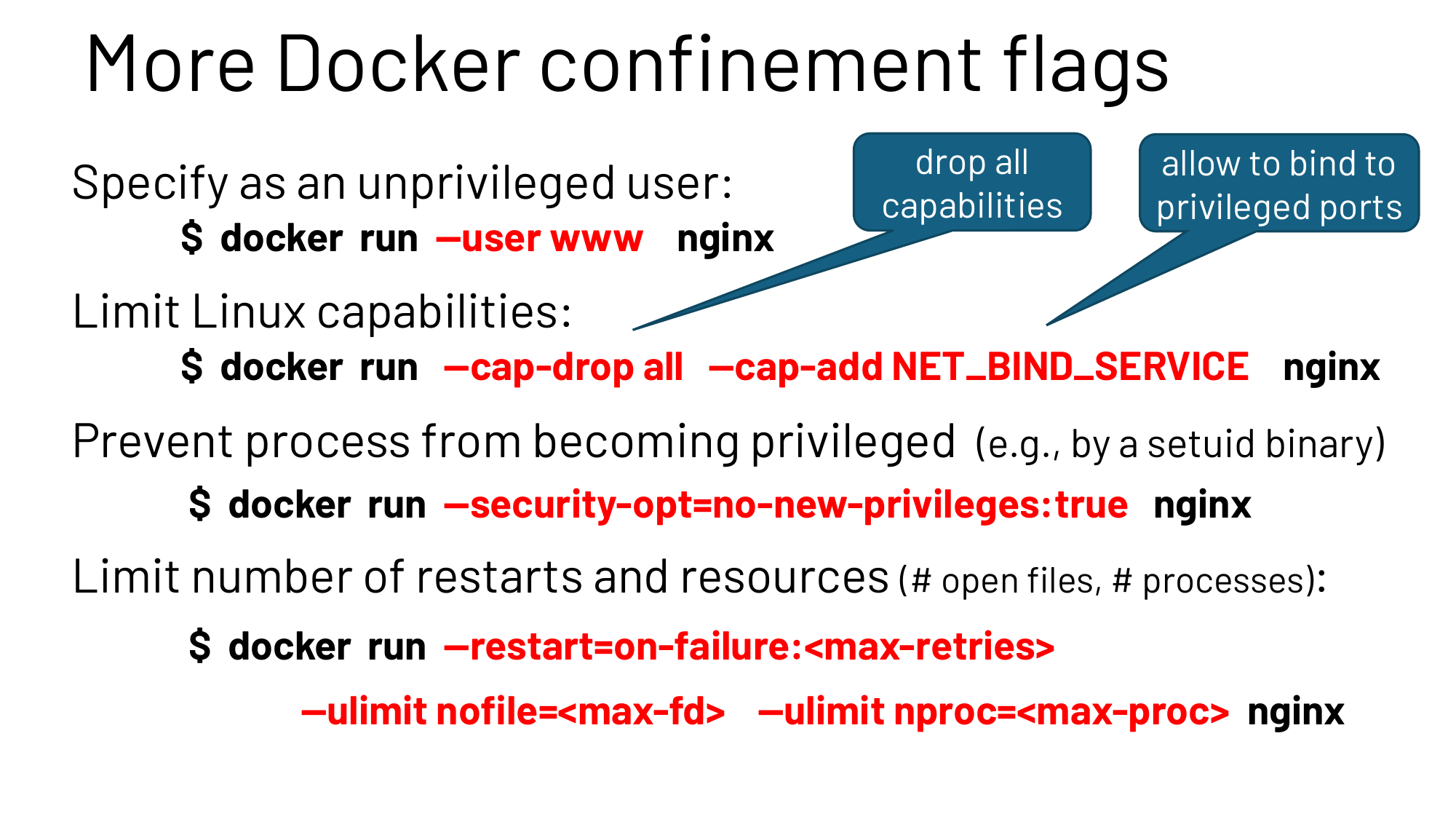

# More Docker confinement flags
drop all capabilities
allow to bind to
privileged ports
Specify as an unprivileged user:
	$  docker  run  --user www    nginx
Limit Linux capabilities:
	$  docker  run   --cap-drop all   --cap-add NET_BIND_SERVICE    nginx
Prevent process from becoming privileged  (e.g., by a setuid binary)
	 $  docker  run  --security-opt=no-new-privileges:true   nginx
Limit number of restarts and resources (# open files, # processes):
	 $  docker  run  --restart=on-failure:<max-retries>
	               --ulimit nofile=<max-fd>    --ulimit nproc=<max-proc>  nginx